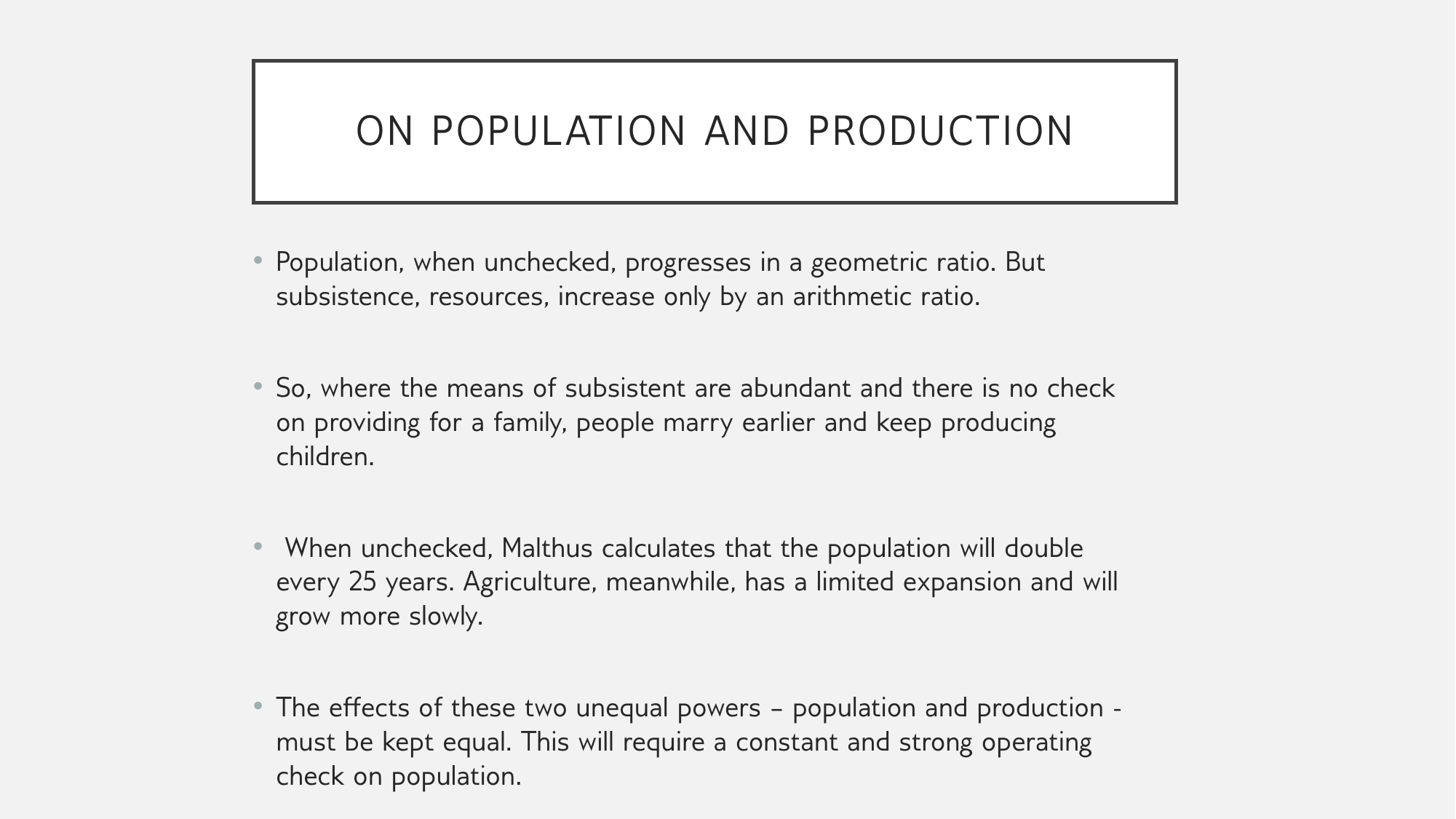

# On population and production
Population, when unchecked, progresses in a geometric ratio. But subsistence, resources, increase only by an arithmetic ratio.

So, where the means of subsistent are abundant and there is no check on providing for a family, people marry earlier and keep producing children.

 When unchecked, Malthus calculates that the population will double every 25 years. Agriculture, meanwhile, has a limited expansion and will grow more slowly.

The effects of these two unequal powers – population and production - must be kept equal. This will require a constant and strong operating check on population.